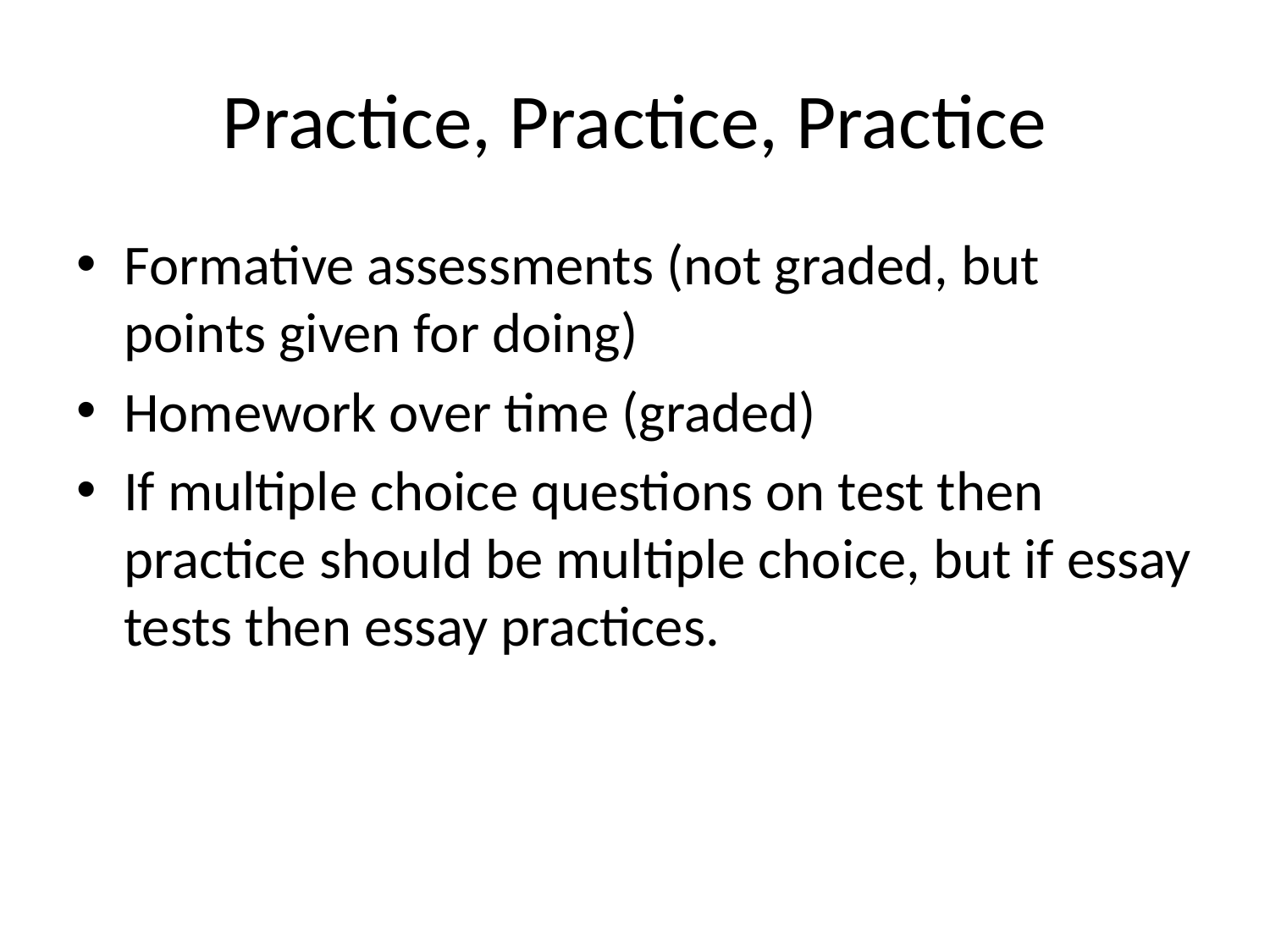

# Practice, Practice, Practice
Formative assessments (not graded, but points given for doing)
Homework over time (graded)
If multiple choice questions on test then practice should be multiple choice, but if essay tests then essay practices.